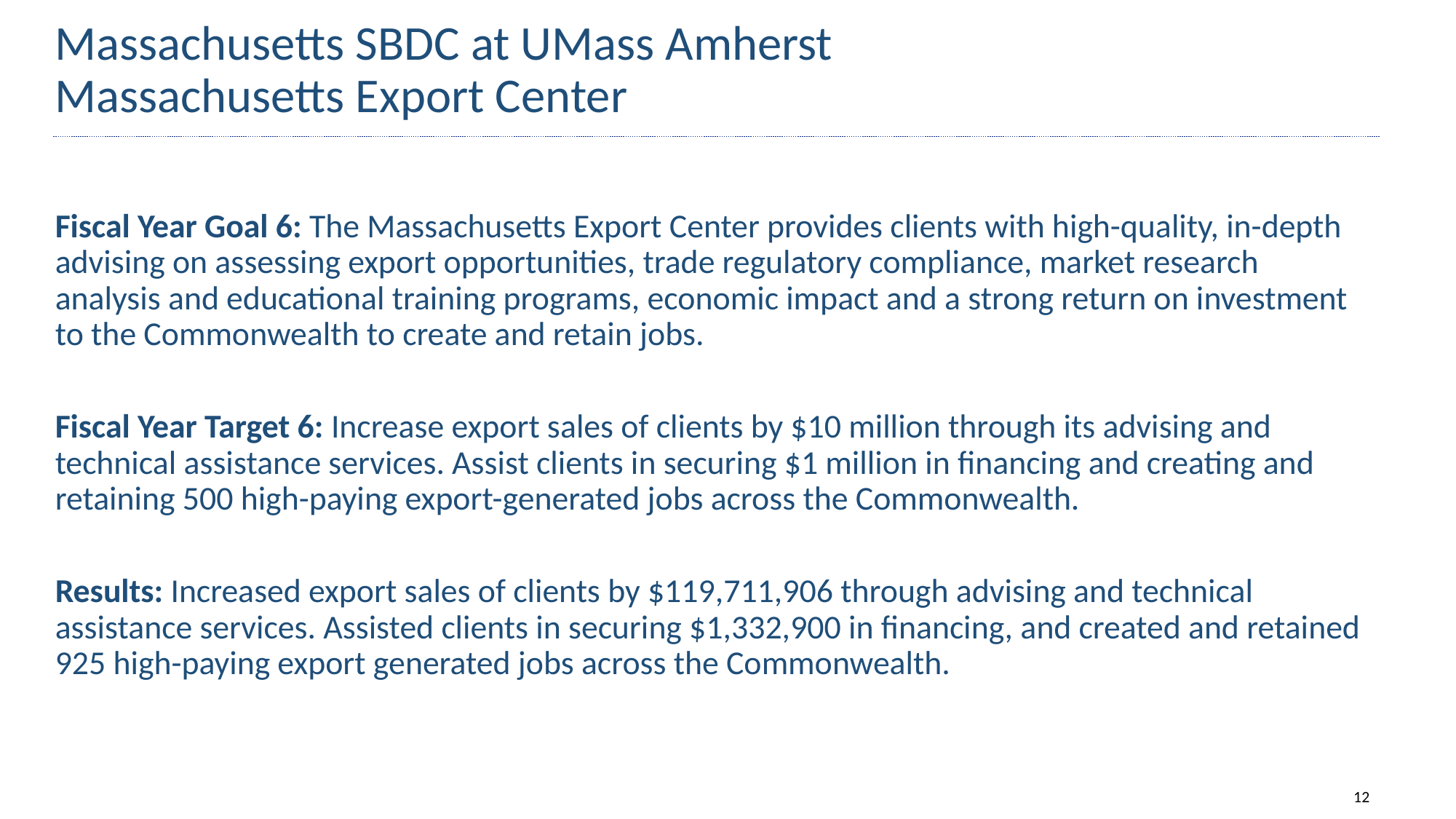

# Massachusetts SBDC at UMass Amherst Massachusetts Export Center
Fiscal Year Goal 6: The Massachusetts Export Center provides clients with high-quality, in-depth advising on assessing export opportunities, trade regulatory compliance, market research analysis and educational training programs, economic impact and a strong return on investment to the Commonwealth to create and retain jobs.

Fiscal Year Target 6: Increase export sales of clients by $10 million through its advising and technical assistance services. Assist clients in securing $1 million in financing and creating and retaining 500 high-paying export-generated jobs across the Commonwealth.

Results: Increased export sales of clients by $119,711,906 through advising and technical assistance services. Assisted clients in securing $1,332,900 in financing, and created and retained 925 high-paying export generated jobs across the Commonwealth.